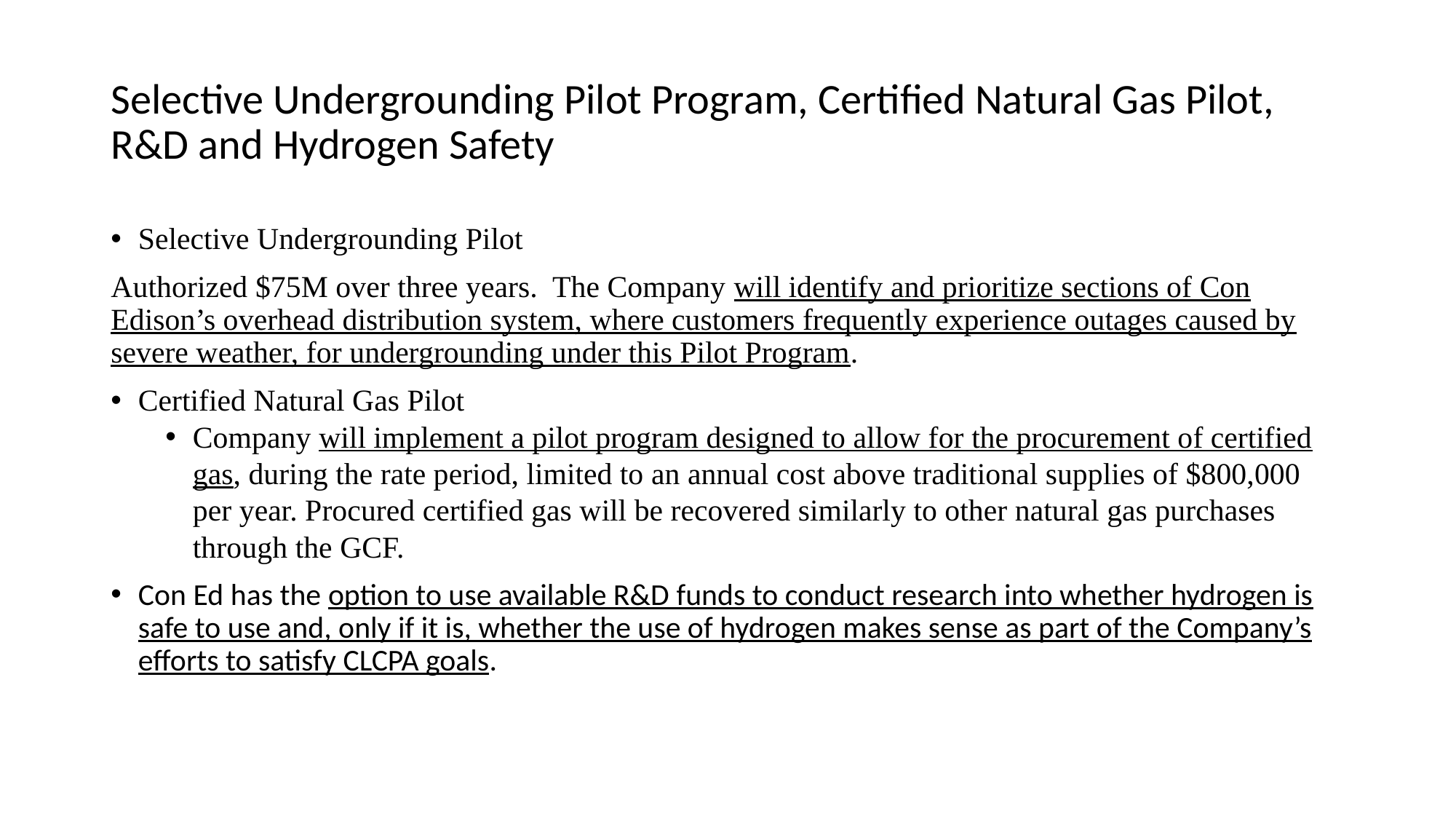

# Selective Undergrounding Pilot Program, Certified Natural Gas Pilot, R&D and Hydrogen Safety
Selective Undergrounding Pilot
Authorized $75M over three years.  The Company will identify and prioritize sections of Con Edison’s overhead distribution system, where customers frequently experience outages caused by severe weather, for undergrounding under this Pilot Program.
Certified Natural Gas Pilot
Company will implement a pilot program designed to allow for the procurement of certified gas, during the rate period, limited to an annual cost above traditional supplies of $800,000 per year. Procured certified gas will be recovered similarly to other natural gas purchases through the GCF.
Con Ed has the option to use available R&D funds to conduct research into whether hydrogen is safe to use and, only if it is, whether the use of hydrogen makes sense as part of the Company’s efforts to satisfy CLCPA goals.